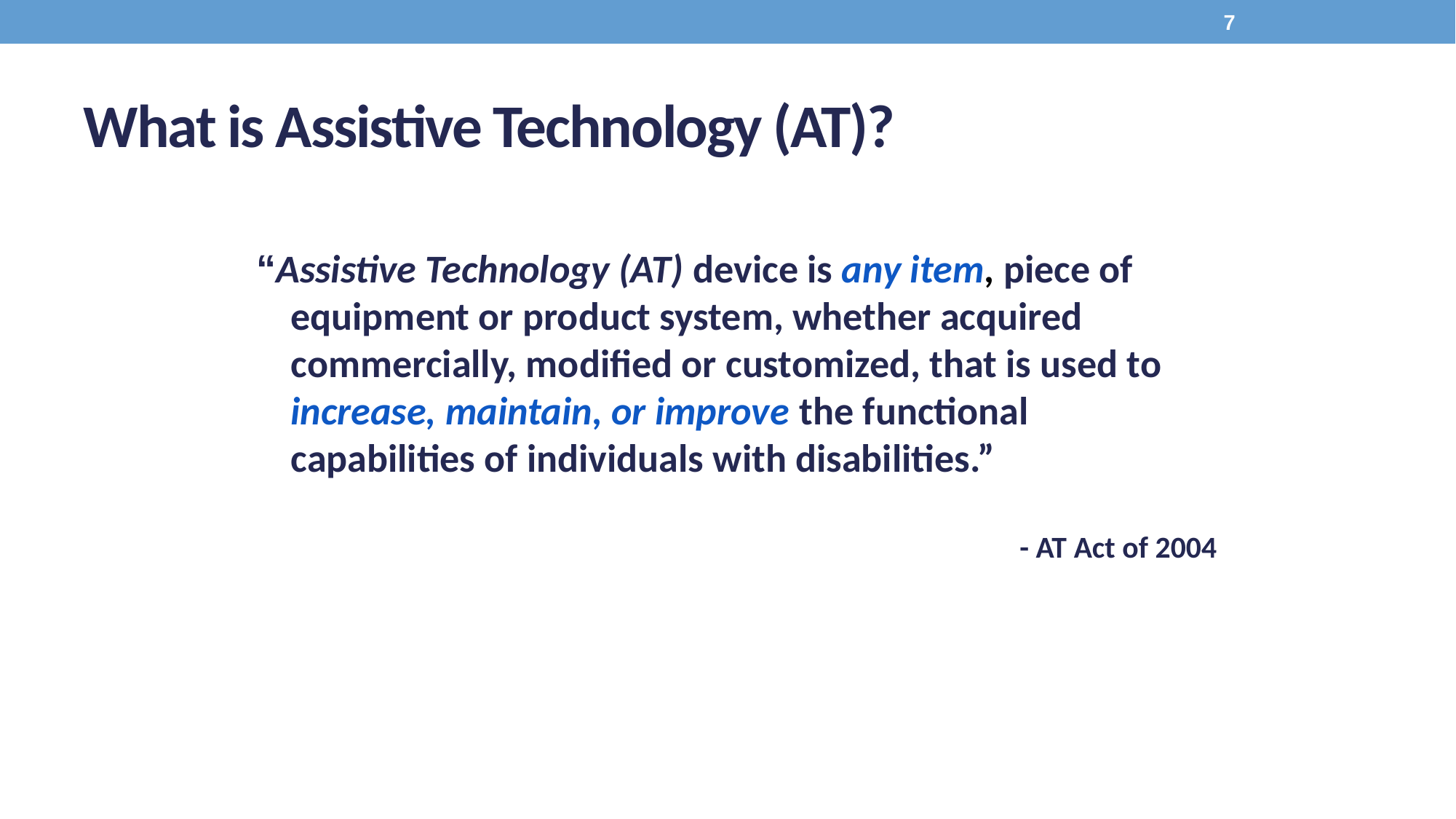

7
# What is Assistive Technology (AT)?

“Assistive Technology (AT) device is any item, piece of equipment or product system, whether acquired commercially, modified or customized, that is used to  increase, maintain, or improve the functional capabilities of individuals with disabilities.”

- AT Act of 2004